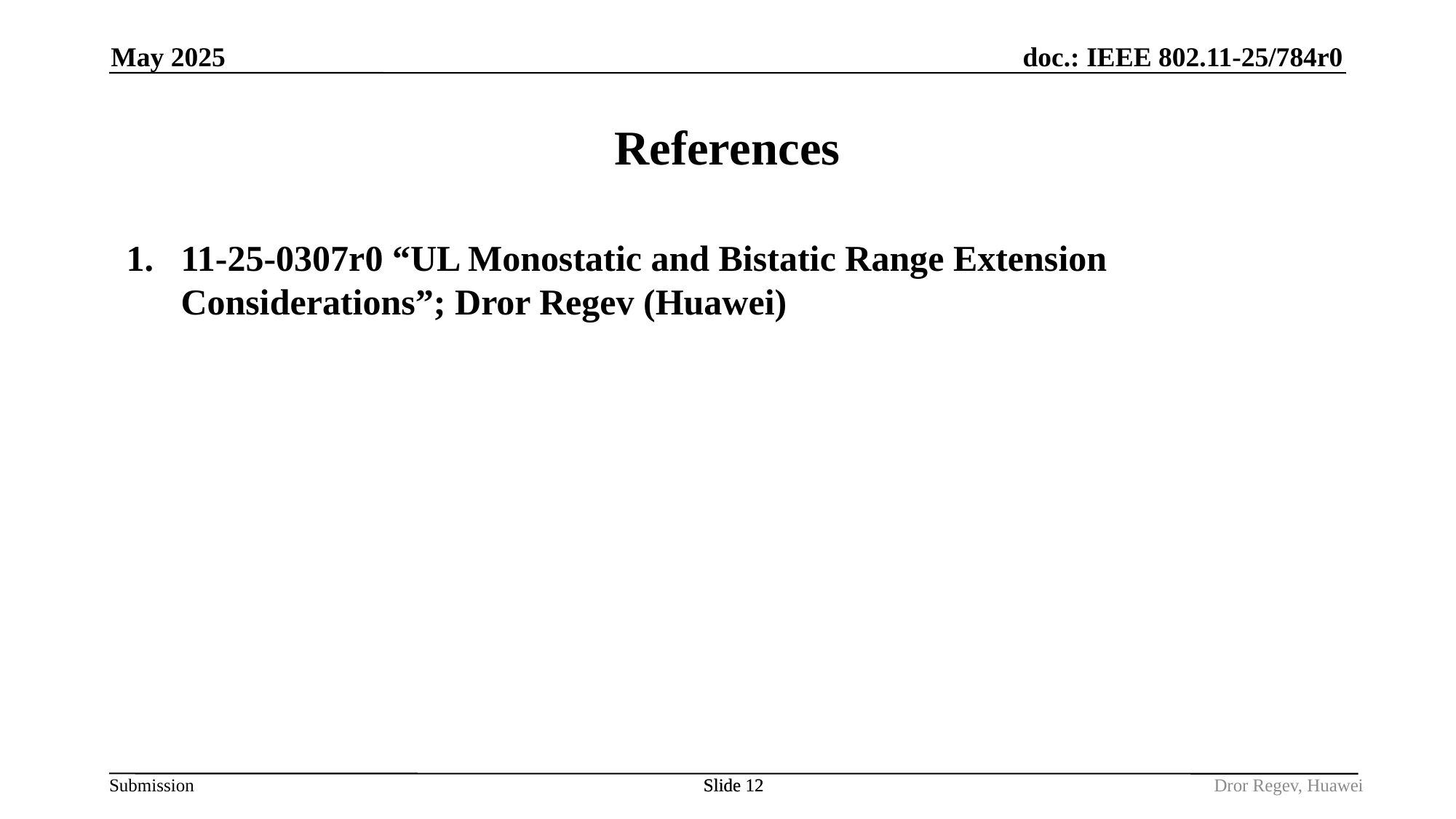

May 2025
# References
11-25-0307r0 “UL Monostatic and Bistatic Range Extension Considerations”; Dror Regev (Huawei)

Slide 12
Slide 12
Dror Regev, Huawei